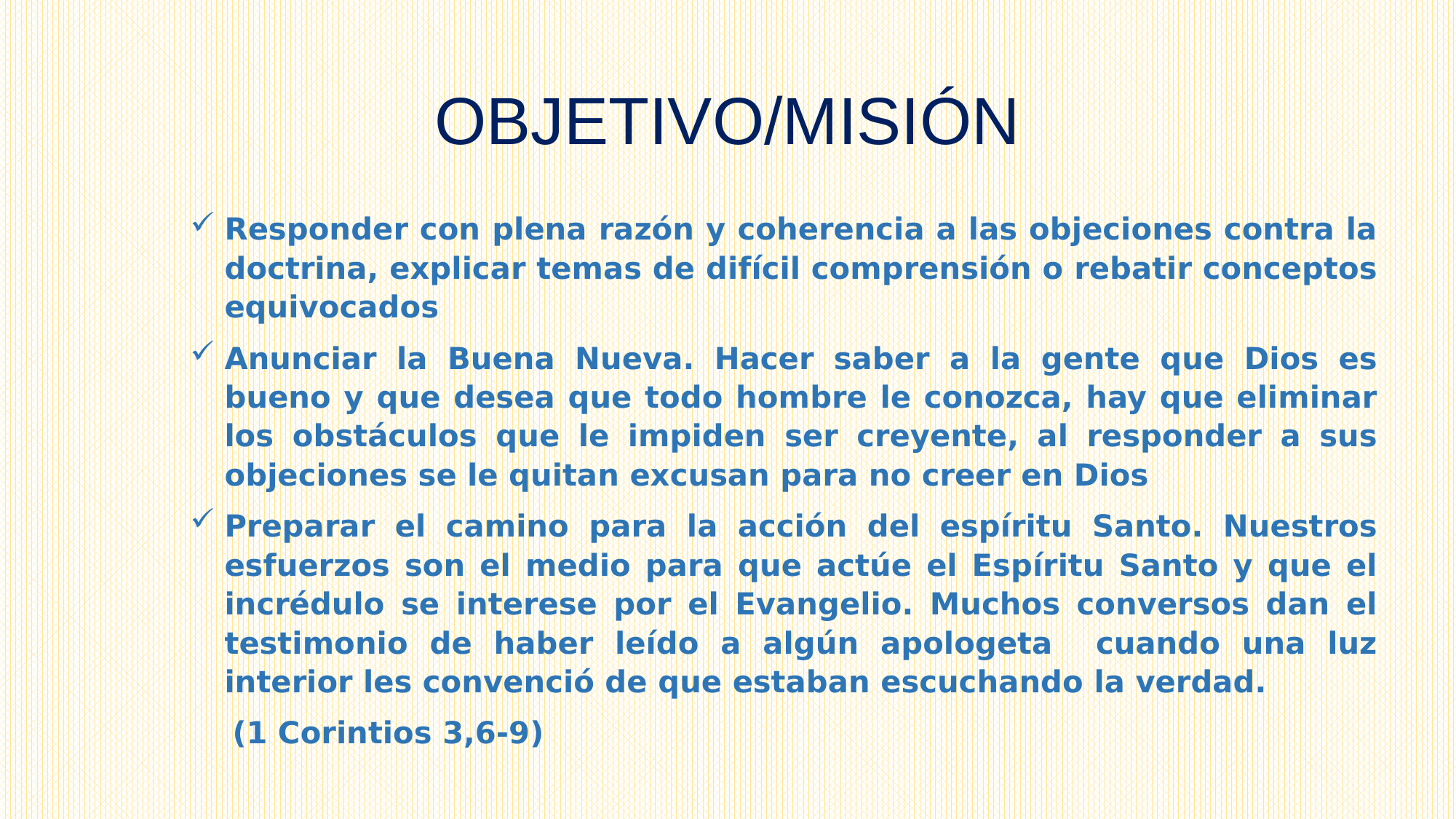

# OBJETIVO/MISIÓN
Responder con plena razón y coherencia a las objeciones contra la doctrina, explicar temas de difícil comprensión o rebatir conceptos equivocados
Anunciar la Buena Nueva. Hacer saber a la gente que Dios es bueno y que desea que todo hombre le conozca, hay que eliminar los obstáculos que le impiden ser creyente, al responder a sus objeciones se le quitan excusan para no creer en Dios
Preparar el camino para la acción del espíritu Santo. Nuestros esfuerzos son el medio para que actúe el Espíritu Santo y que el incrédulo se interese por el Evangelio. Muchos conversos dan el testimonio de haber leído a algún apologeta  cuando una luz interior les convenció de que estaban escuchando la verdad.
    (1 Corintios 3,6-9)